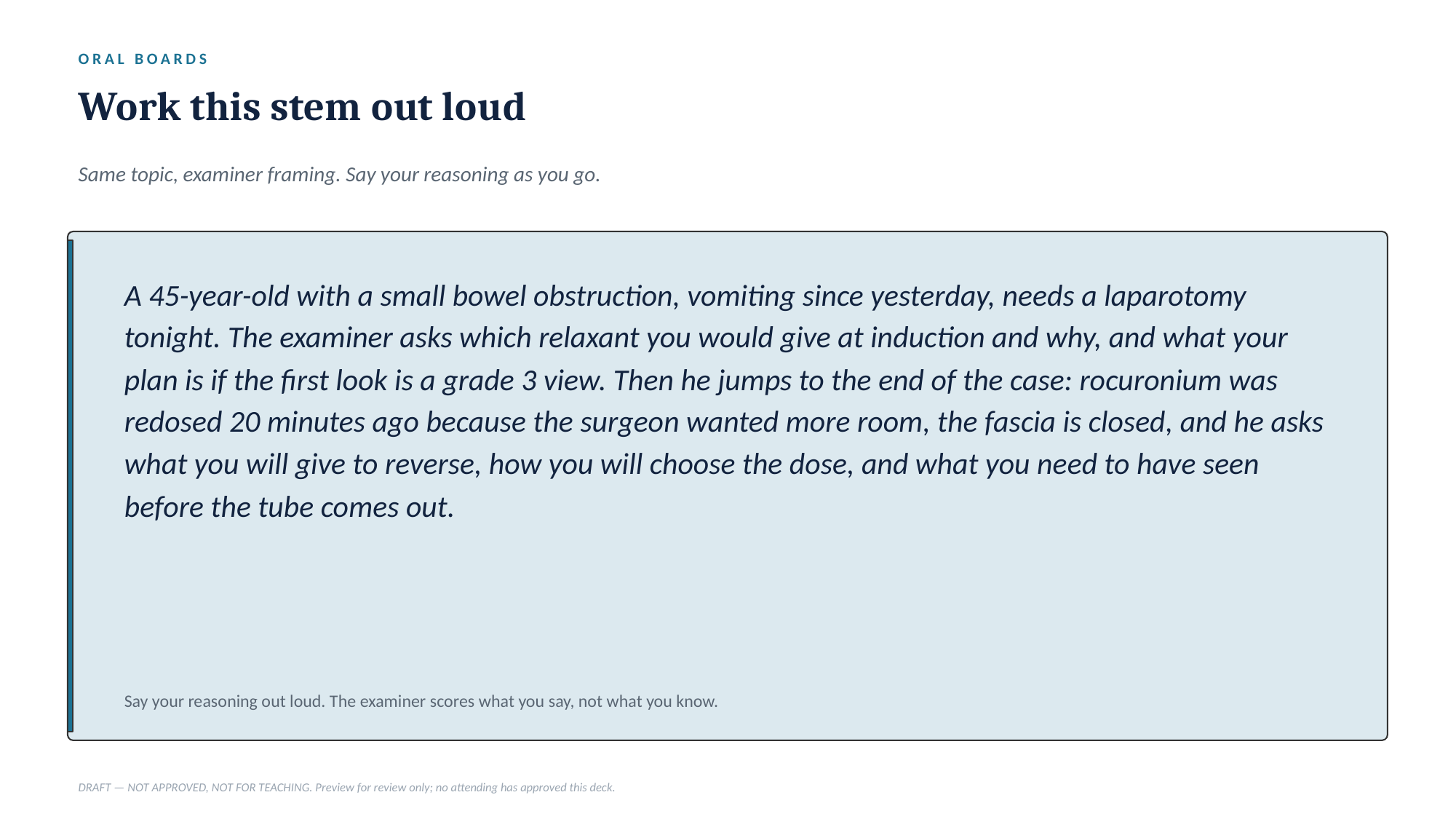

ORAL BOARDS
Work this stem out loud
Same topic, examiner framing. Say your reasoning as you go.

A 45-year-old with a small bowel obstruction, vomiting since yesterday, needs a laparotomy tonight. The examiner asks which relaxant you would give at induction and why, and what your plan is if the first look is a grade 3 view. Then he jumps to the end of the case: rocuronium was redosed 20 minutes ago because the surgeon wanted more room, the fascia is closed, and he asks what you will give to reverse, how you will choose the dose, and what you need to have seen before the tube comes out.
Say your reasoning out loud. The examiner scores what you say, not what you know.
DRAFT — NOT APPROVED, NOT FOR TEACHING. Preview for review only; no attending has approved this deck.